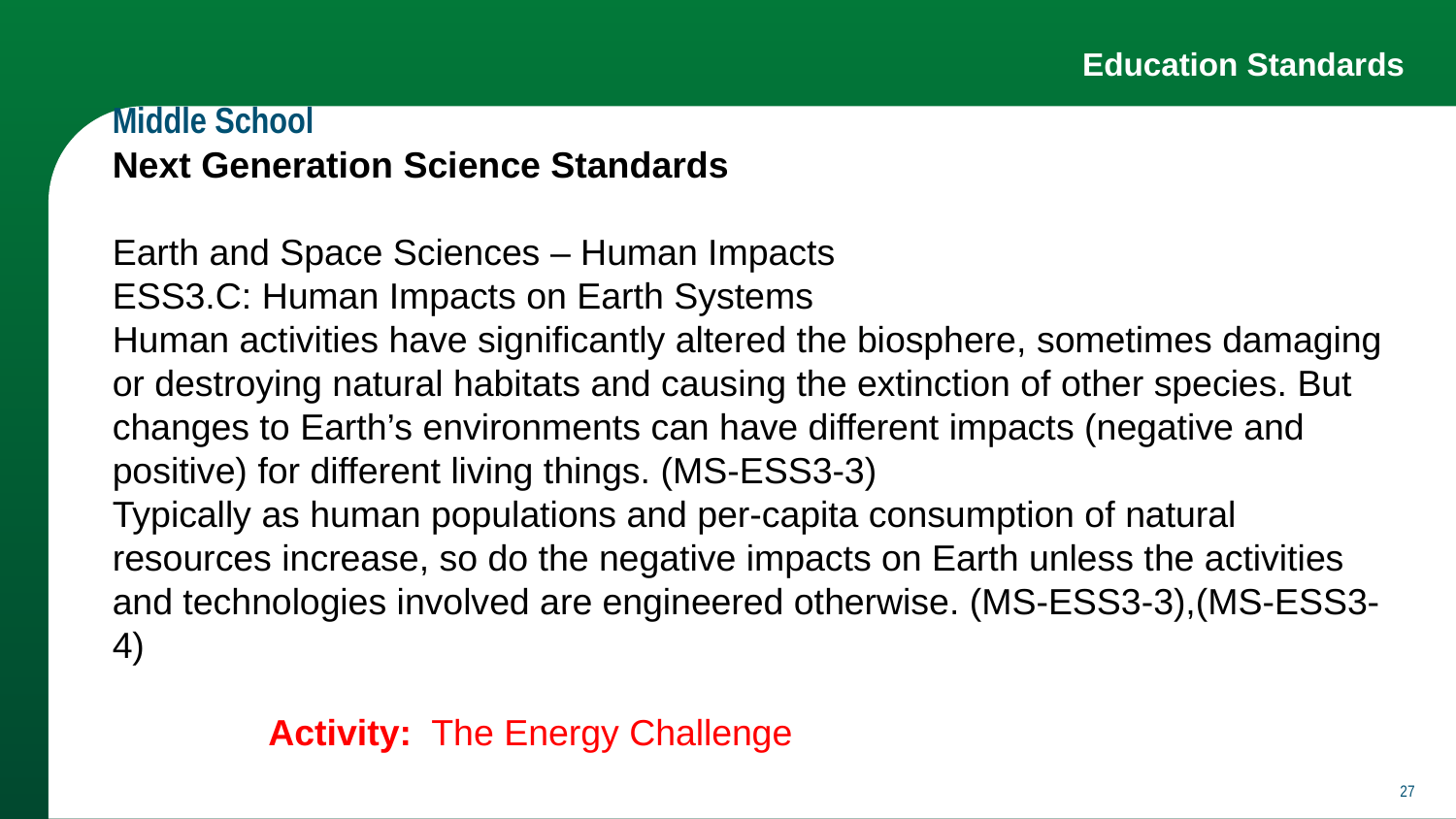

# Education Standards
Middle School
Next Generation Science Standards

Earth and Space Sciences – Human Impacts
ESS3.C: Human Impacts on Earth Systems
Human activities have significantly altered the biosphere, sometimes damaging or destroying natural habitats and causing the extinction of other species. But changes to Earth’s environments can have different impacts (negative and positive) for different living things. (MS-ESS3-3)
Typically as human populations and per-capita consumption of natural resources increase, so do the negative impacts on Earth unless the activities and technologies involved are engineered otherwise. (MS-ESS3-3),(MS-ESS3-4)

	 Activity:  The Energy Challenge

27